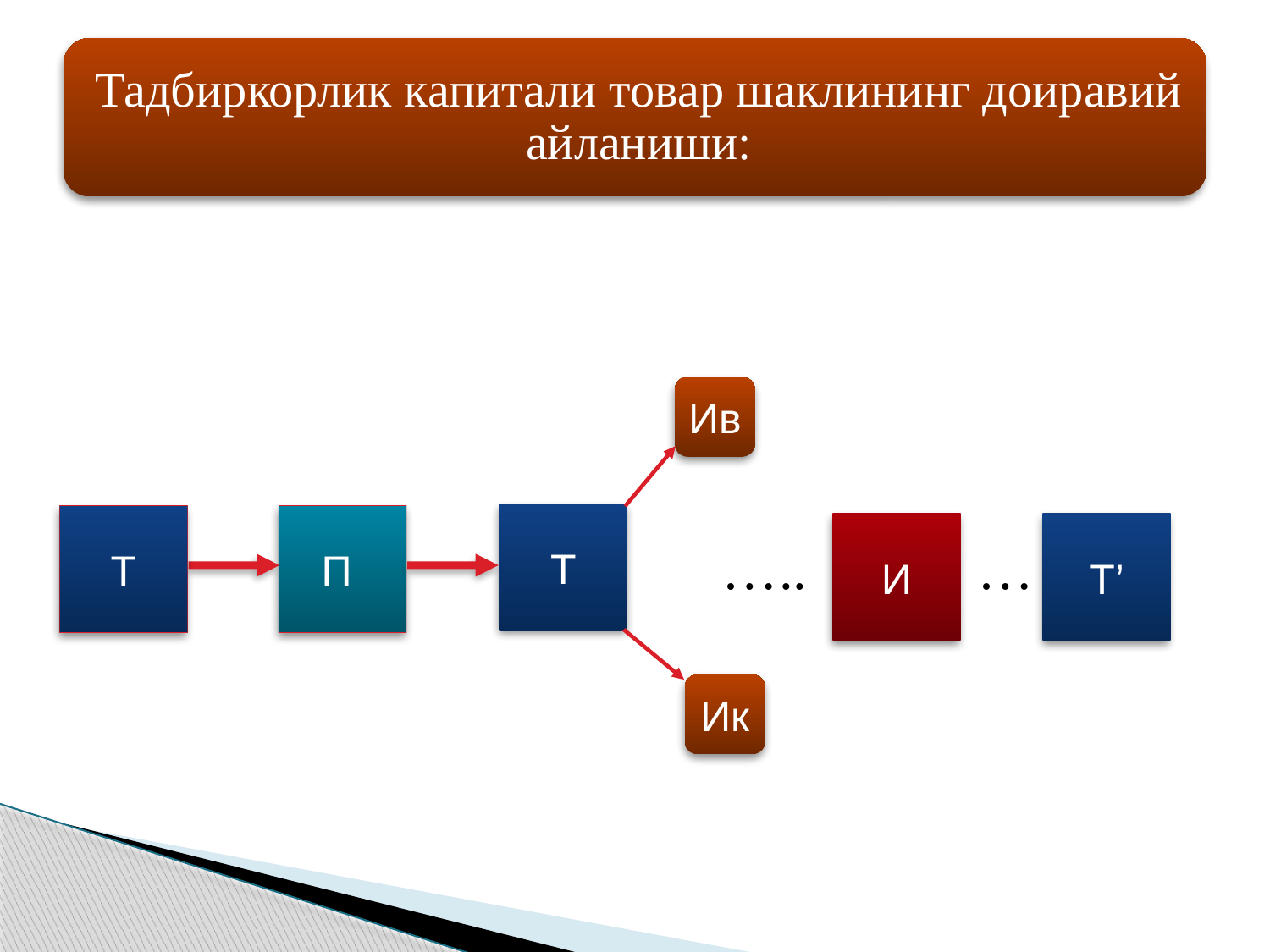

Тадбиркорлик капитали товар шаклининг доиравий айланиши:

                                          …..            …
Ив

Т
Т
П
И
Т’

Ик